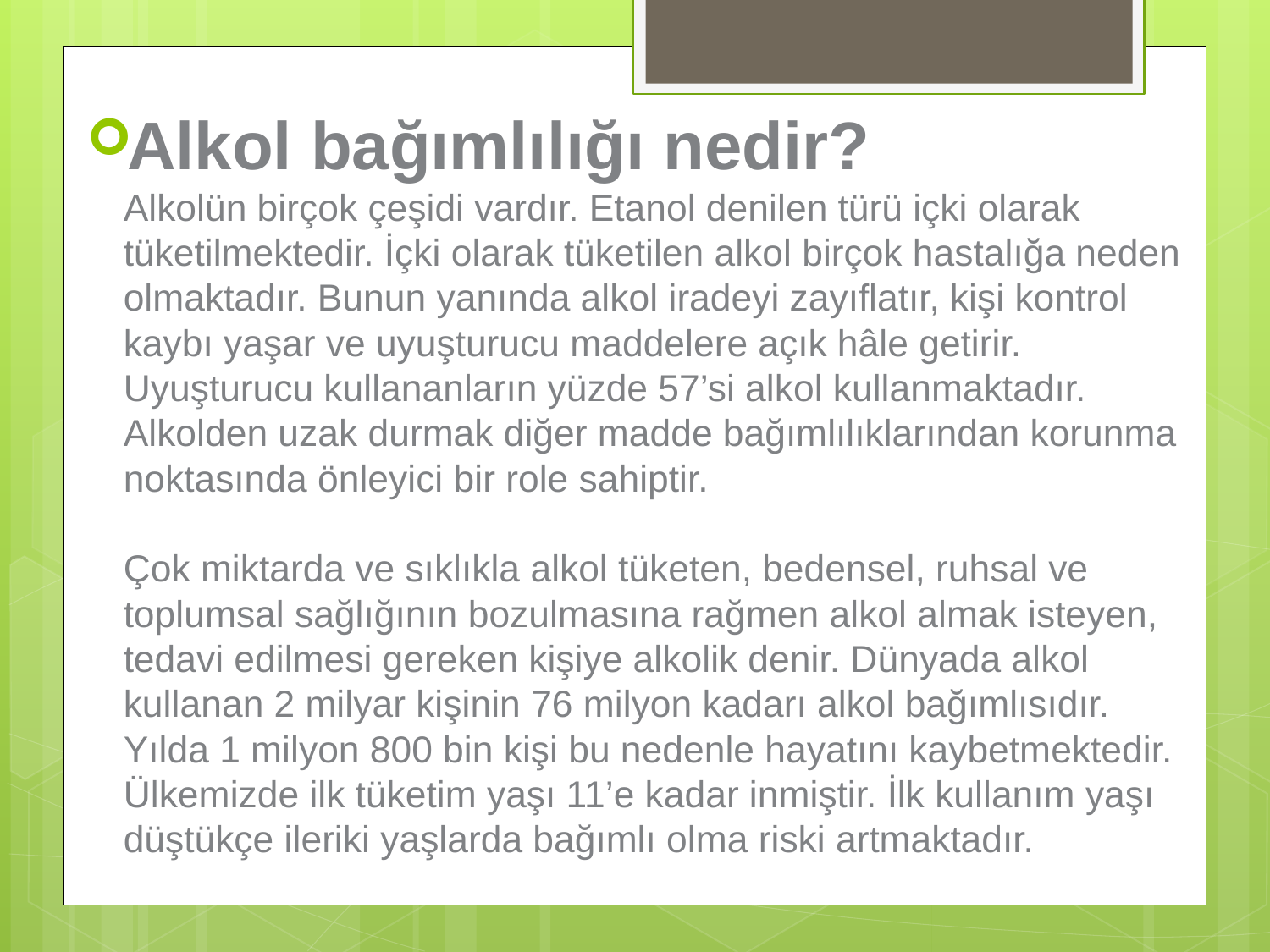

Alkol bağımlılığı nedir?
Alkolün birçok çeşidi vardır. Etanol denilen türü içki olarak tüketilmektedir. İçki olarak tüketilen alkol birçok hastalığa neden olmaktadır. Bunun yanında alkol iradeyi zayıflatır, kişi kontrol kaybı yaşar ve uyuşturucu maddelere açık hâle getirir. Uyuşturucu kullananların yüzde 57’si alkol kullanmaktadır. Alkolden uzak durmak diğer madde bağımlılıklarından korunma noktasında önleyici bir role sahiptir.
Çok miktarda ve sıklıkla alkol tüketen, bedensel, ruhsal ve toplumsal sağlığının bozulmasına rağmen alkol almak isteyen, tedavi edilmesi gereken kişiye alkolik denir. Dünyada alkol kullanan 2 milyar kişinin 76 milyon kadarı alkol bağımlısıdır. Yılda 1 milyon 800 bin kişi bu nedenle hayatını kaybetmektedir. Ülkemizde ilk tüketim yaşı 11’e kadar inmiştir. İlk kullanım yaşı düştükçe ileriki yaşlarda bağımlı olma riski artmaktadır.